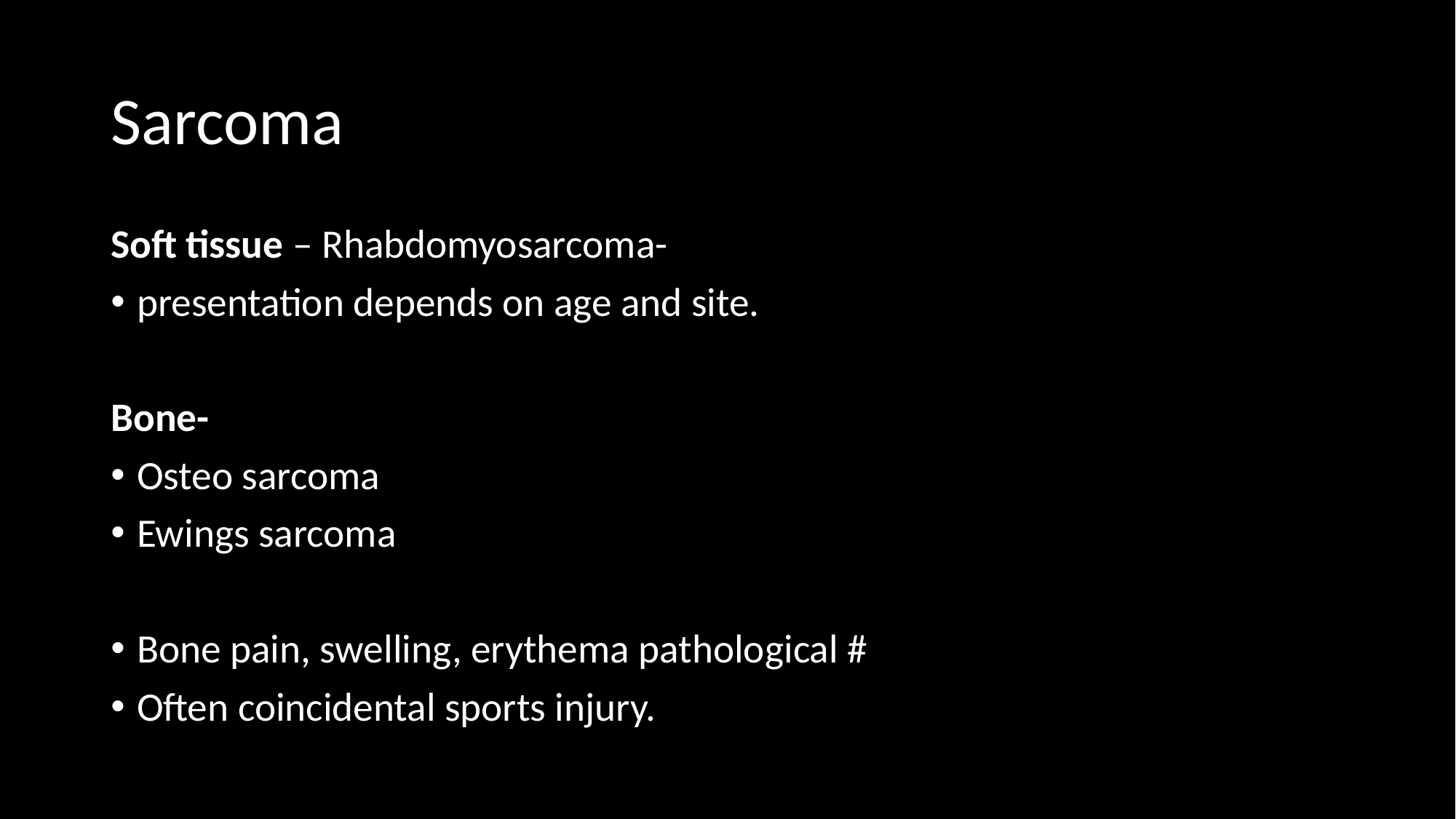

# Sarcoma
Soft tissue – Rhabdomyosarcoma-
presentation depends on age and site.

Bone-
Osteo sarcoma
Ewings sarcoma

Bone pain, swelling, erythema pathological #
Often coincidental sports injury.